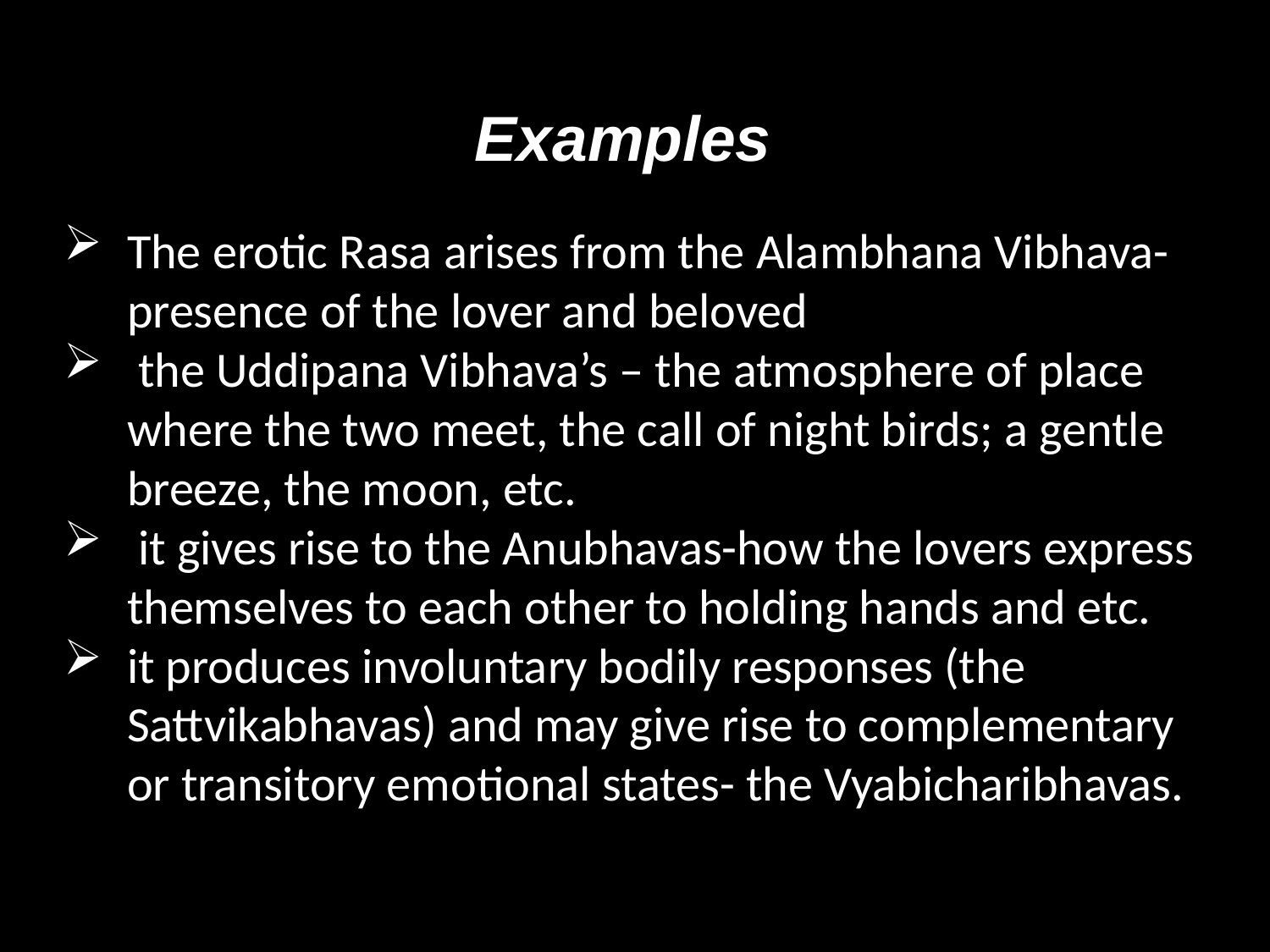

# Examples
The erotic Rasa arises from the Alambhana Vibhava-presence of the lover and beloved
 the Uddipana Vibhava’s – the atmosphere of place where the two meet, the call of night birds; a gentle breeze, the moon, etc.
 it gives rise to the Anubhavas-how the lovers express themselves to each other to holding hands and etc.
it produces involuntary bodily responses (the Sattvikabhavas) and may give rise to complementary or transitory emotional states- the Vyabicharibhavas.